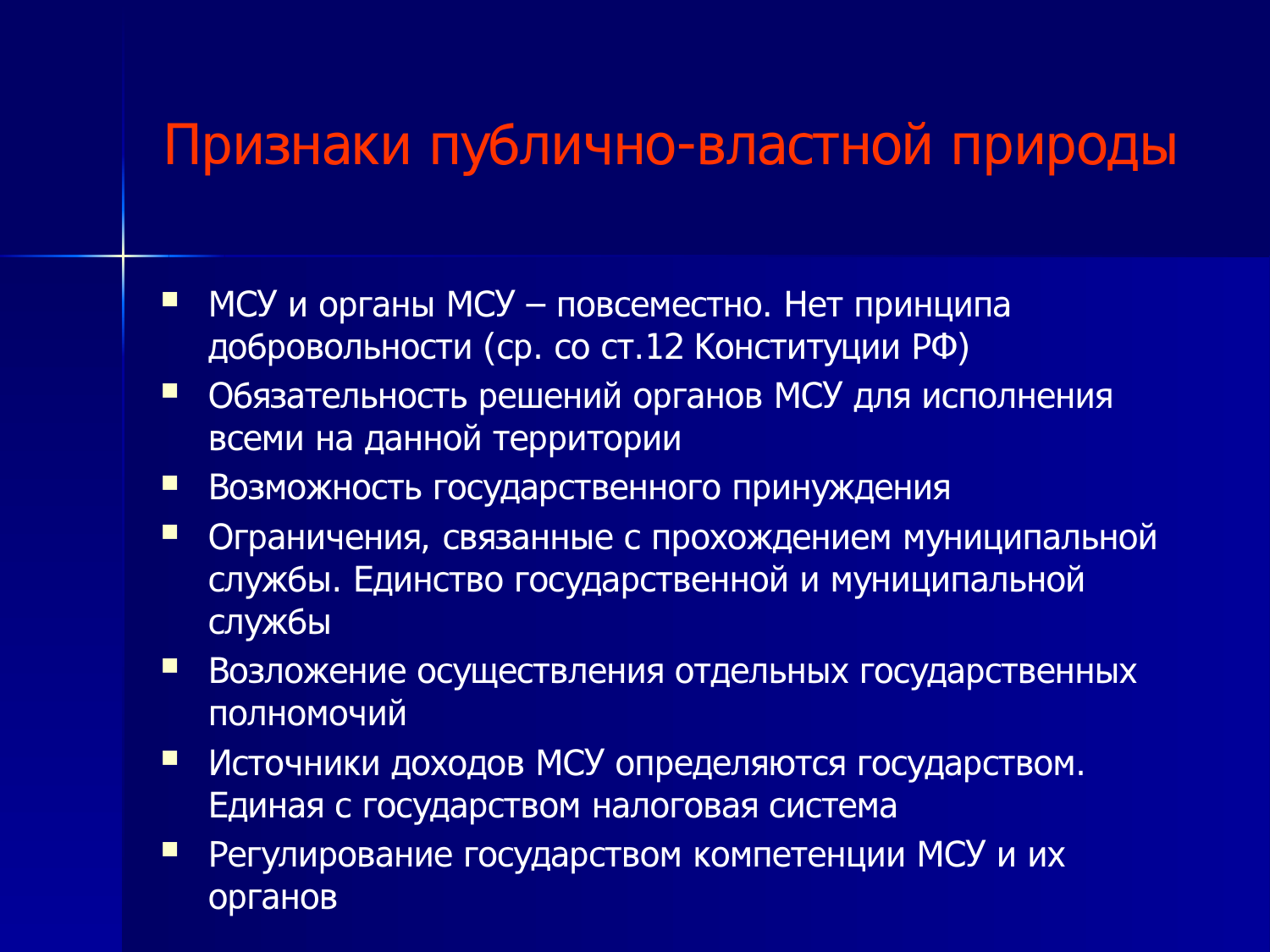

# Признаки публично-властной природы
МСУ и органы МСУ – повсеместно. Нет принципа добровольности (ср. со ст.12 Конституции РФ)
Обязательность решений органов МСУ для исполнения всеми на данной территории
Возможность государственного принуждения
Ограничения, связанные с прохождением муниципальной службы. Единство государственной и муниципальной службы
Возложение осуществления отдельных государственных полномочий
Источники доходов МСУ определяются государством. Единая с государством налоговая система
Регулирование государством компетенции МСУ и их органов